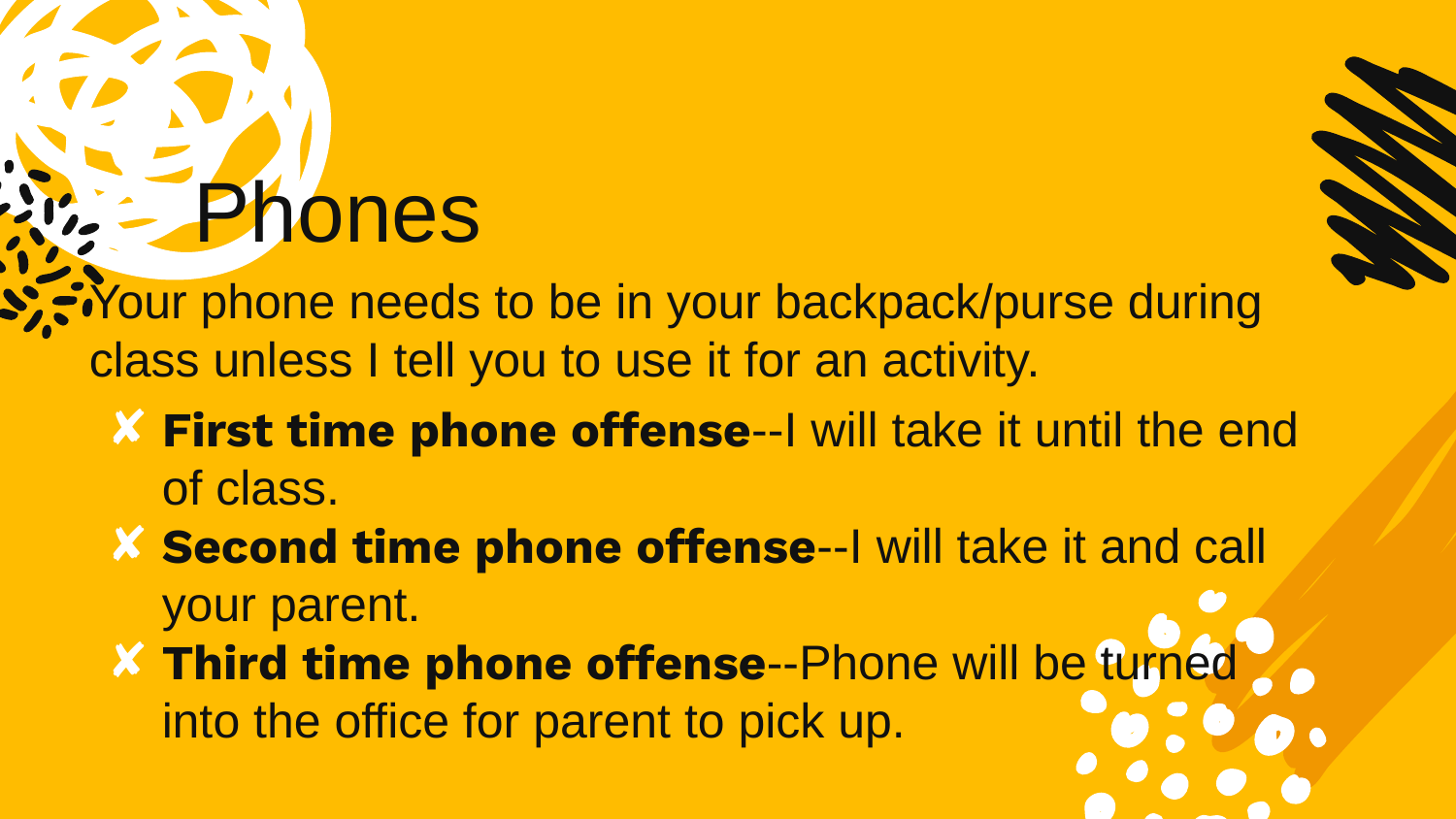

# Phones
Your phone needs to be in your backpack/purse during class unless I tell you to use it for an activity.
First time phone offense--I will take it until the end of class.
Second time phone offense--I will take it and call your parent.
Third time phone offense--Phone will be turned into the office for parent to pick up.